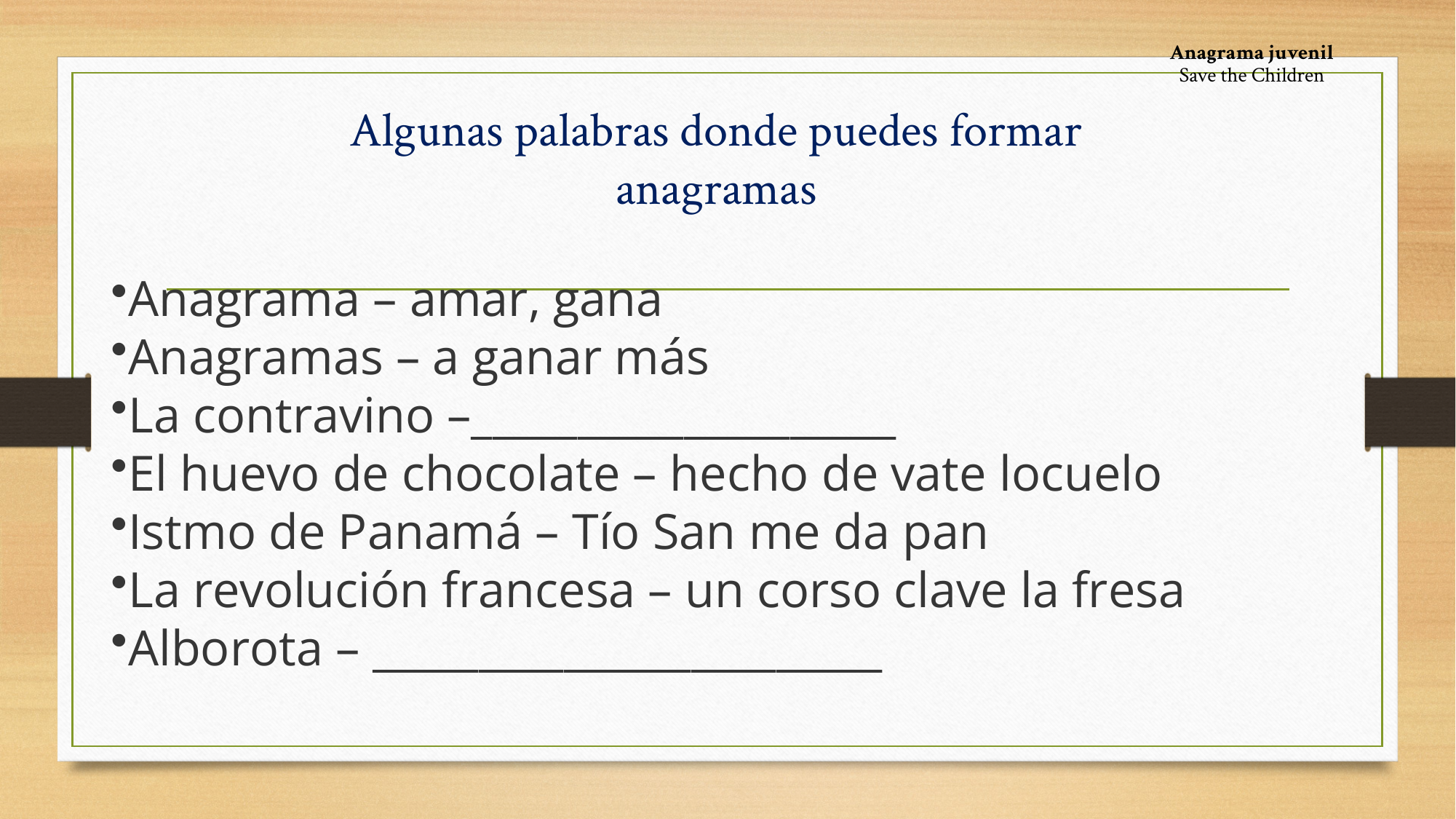

Anagrama juvenil
Save the Children
# Algunas palabras donde puedes formar anagramas

Anagrama – amar, gana
Anagramas – a ganar más
La contravino –____________________
El huevo de chocolate – hecho de vate locuelo
Istmo de Panamá – Tío San me da pan
La revolución francesa – un corso clave la fresa
Alborota – ________________________